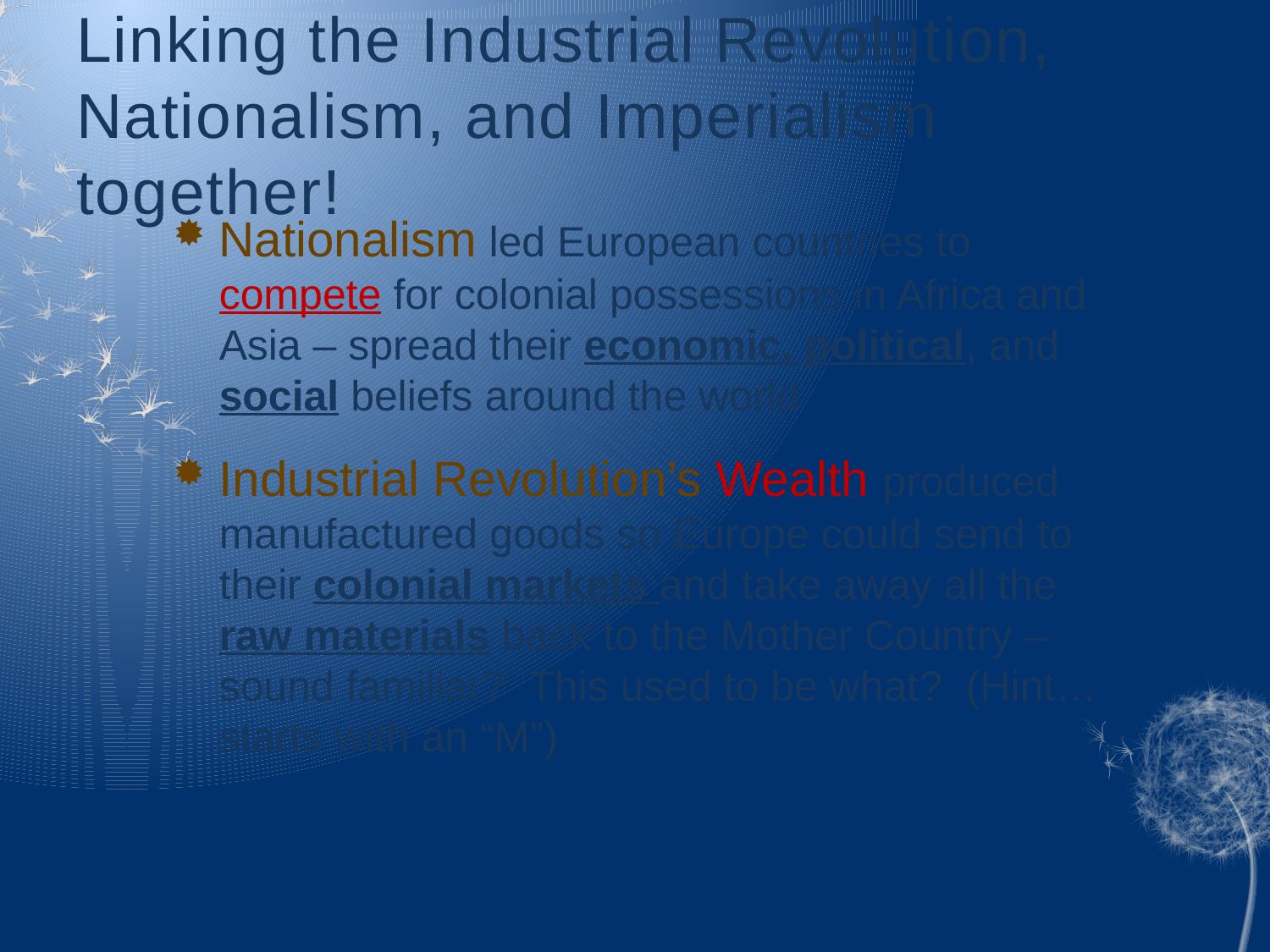

# Linking the Industrial Revolution, Nationalism, and Imperialism together!
Nationalism led European countries to compete for colonial possessions in Africa and Asia – spread their economic, political, and social beliefs around the world
Industrial Revolution’s Wealth produced manufactured goods so Europe could send to their colonial markets and take away all the raw materials back to the Mother Country – sound familiar?  This used to be what?  (Hint…starts with an “M”)